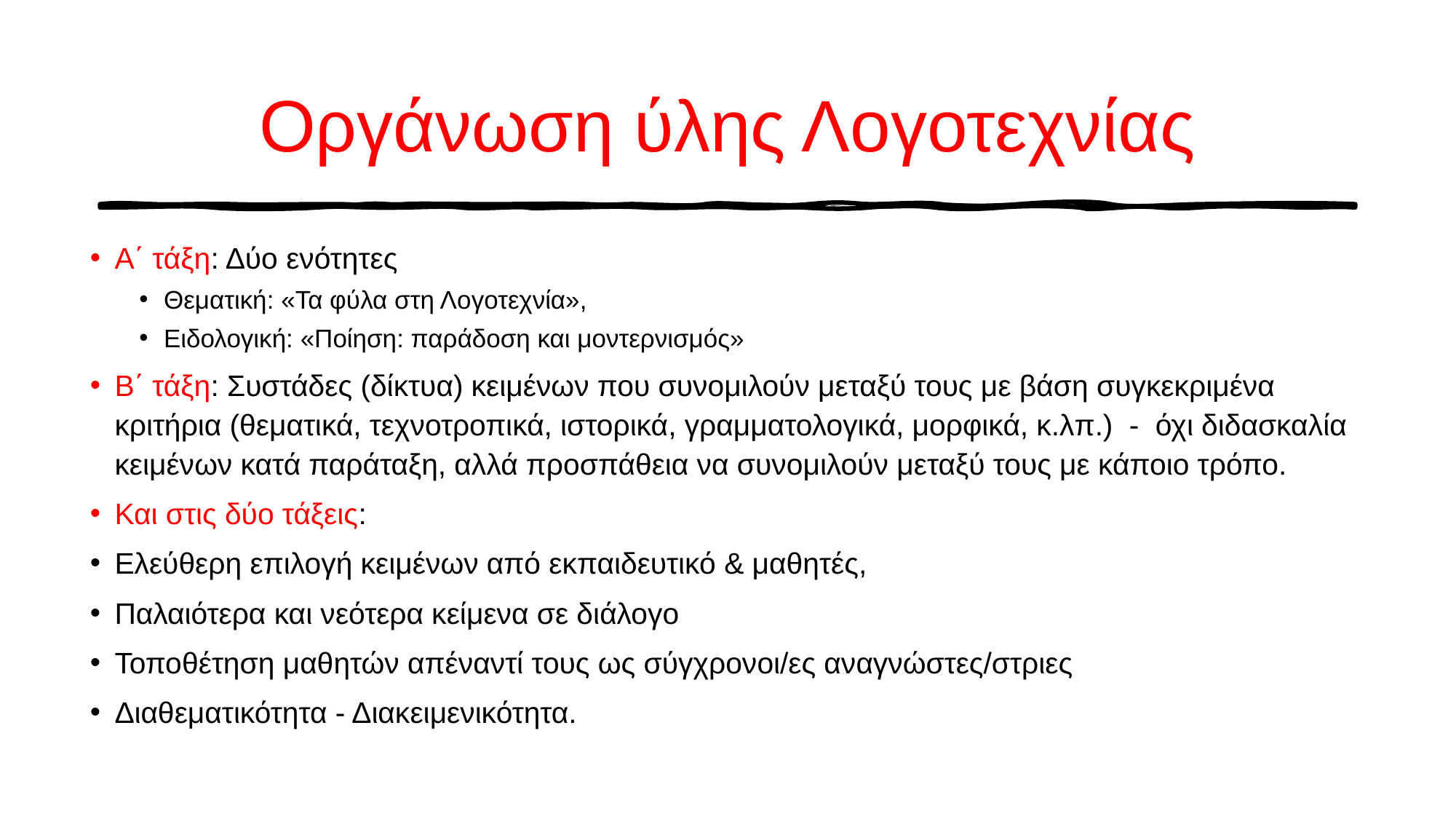

# Οργάνωση ύλης Λογοτεχνίας
Α΄ τάξη: Δύο ενότητες
Θεματική: «Τα φύλα στη Λογοτεχνία»,
Ειδολογική: «Ποίηση: παράδοση και μοντερνισμός»
Β΄ τάξη: Συστάδες (δίκτυα) κειμένων που συνομιλούν μεταξύ τους με βάση συγκεκριμένα κριτήρια (θεματικά, τεχνοτροπικά, ιστορικά, γραμματολογικά, μορφικά, κ.λπ.)  -  όχι διδασκαλία κειμένων κατά παράταξη, αλλά προσπάθεια να συνομιλούν μεταξύ τους με κάποιο τρόπο.
Και στις δύο τάξεις:
Ελεύθερη επιλογή κειμένων από εκπαιδευτικό & μαθητές,
Παλαιότερα και νεότερα κείμενα σε διάλογο
Τοποθέτηση μαθητών απέναντί τους ως σύγχρονοι/ες αναγνώστες/στριες
Διαθεματικότητα - Διακειμενικότητα.